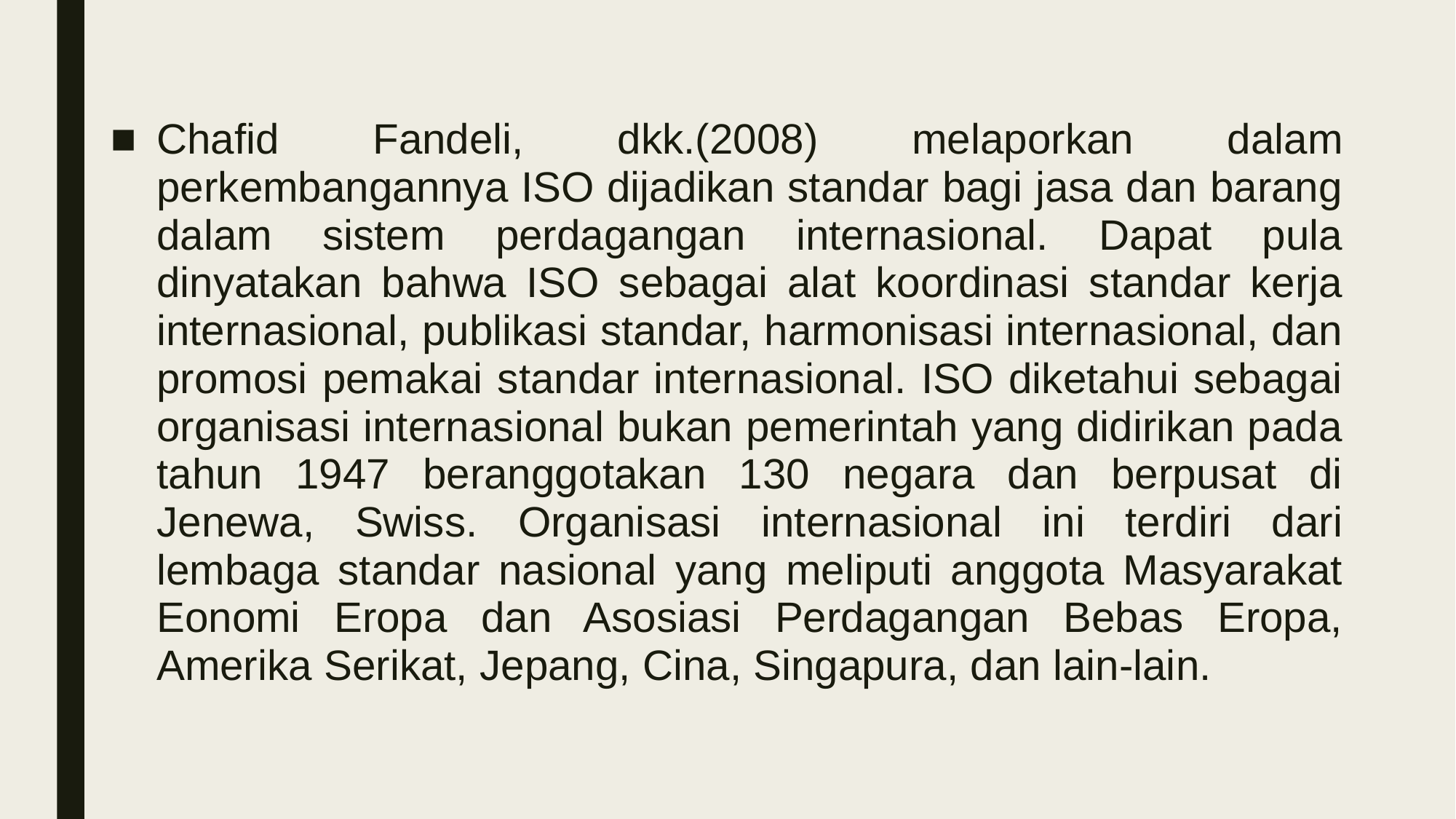

Chafid Fandeli, dkk.(2008) melaporkan dalam perkembangannya ISO dijadikan standar bagi jasa dan barang dalam sistem perdagangan internasional. Dapat pula dinyatakan bahwa ISO sebagai alat koordinasi standar kerja internasional, publikasi standar, harmonisasi internasional, dan promosi pemakai standar internasional. ISO diketahui sebagai organisasi internasional bukan pemerintah yang didirikan pada tahun 1947 beranggotakan 130 negara dan berpusat di Jenewa, Swiss. Organisasi internasional ini terdiri dari lembaga standar nasional yang meliputi anggota Masyarakat Eonomi Eropa dan Asosiasi Perdagangan Bebas Eropa, Amerika Serikat, Jepang, Cina, Singapura, dan lain-lain.